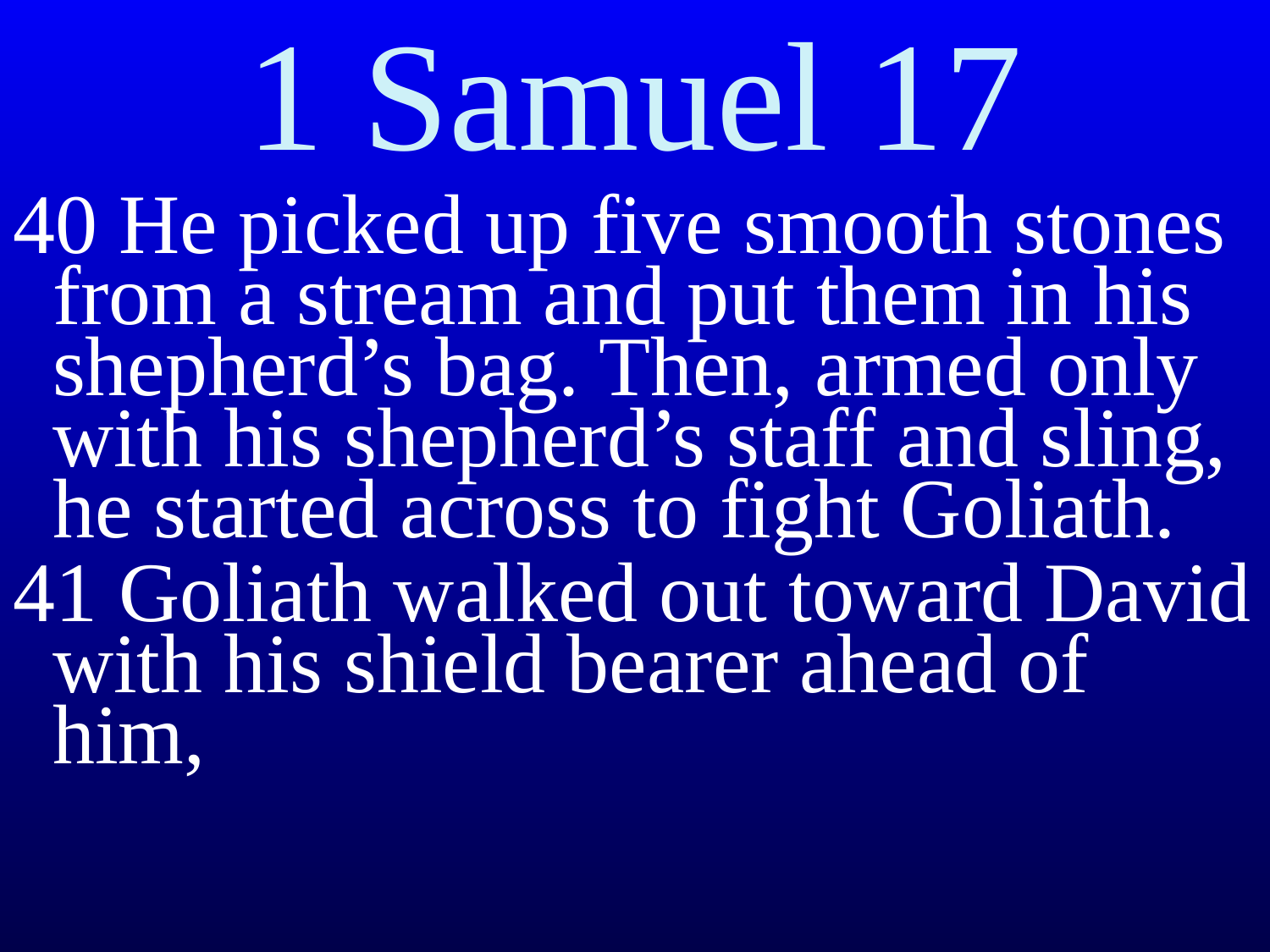

# 1 Samuel 17
40 He picked up five smooth stones from a stream and put them in his shepherd’s bag. Then, armed only with his shepherd’s staff and sling, he started across to fight Goliath.
41 Goliath walked out toward David with his shield bearer ahead of him,